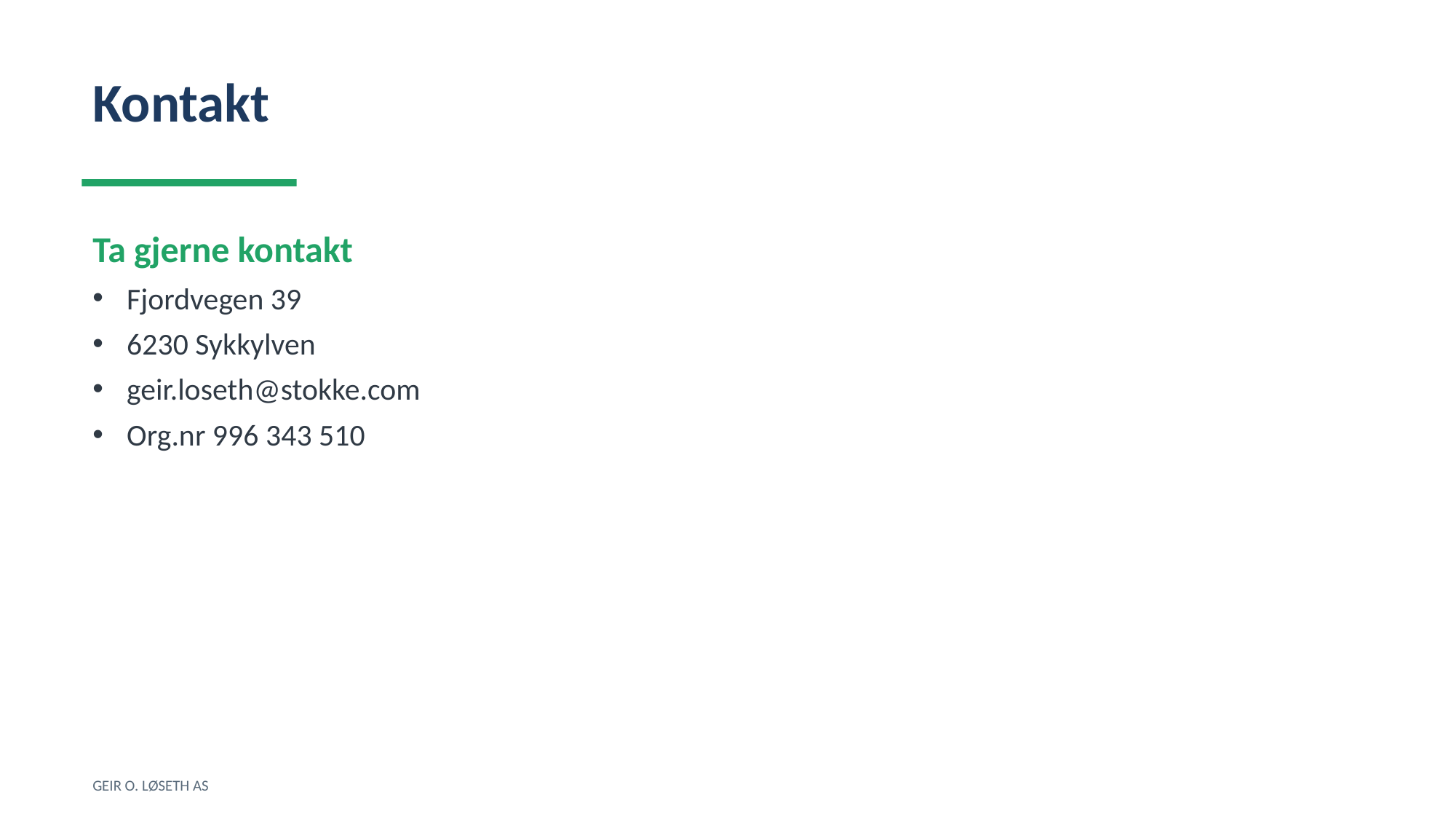

Kontakt

Ta gjerne kontakt
Fjordvegen 39
6230 Sykkylven
geir.loseth@stokke.com
Org.nr 996 343 510
GEIR O. LØSETH AS